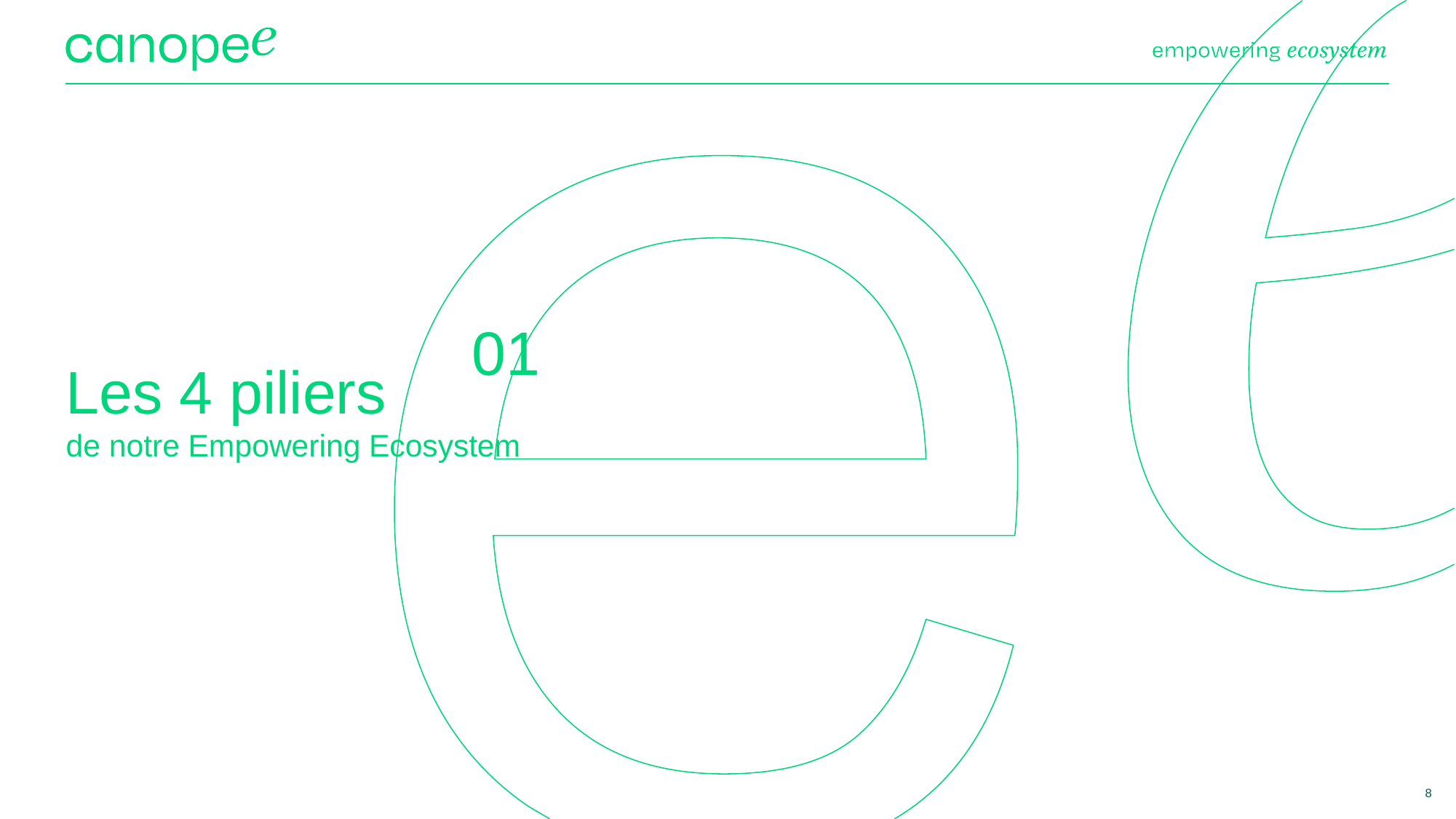

01
# Les 4 piliers de notre Empowering Ecosystem
8